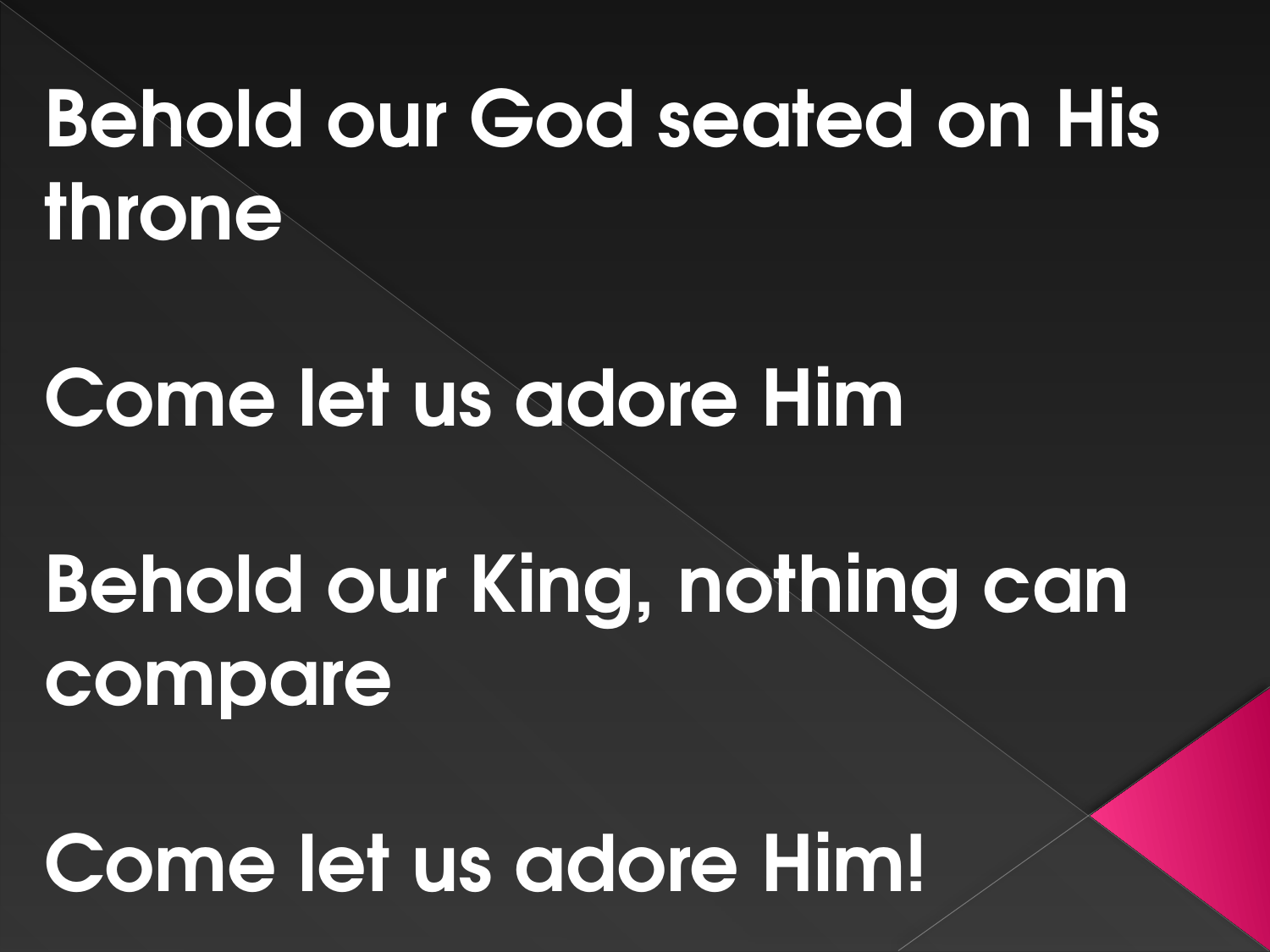

#
Behold our God seated on His throne

Come let us adore Him

Behold our King, nothing can compare

Come let us adore Him!